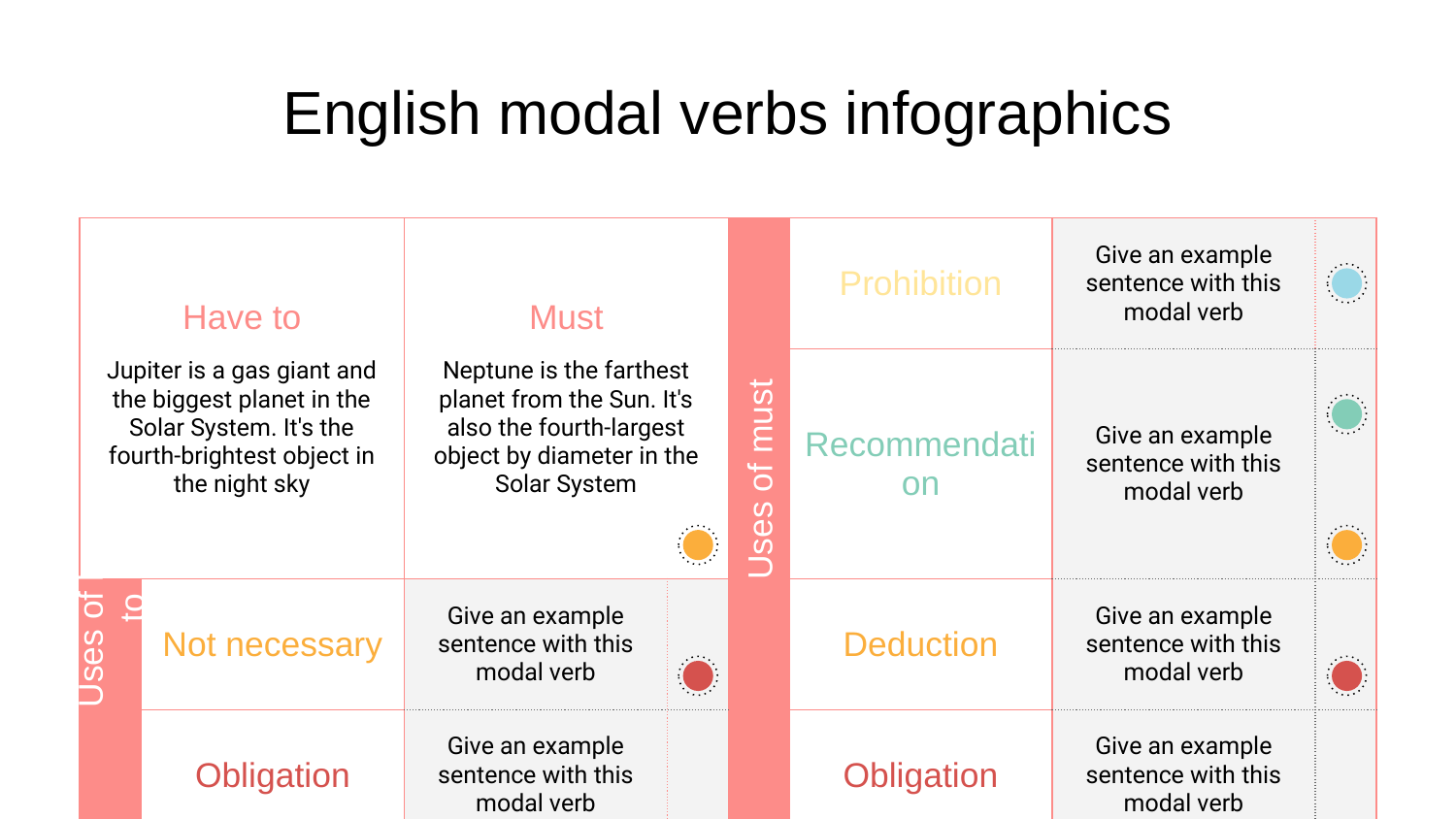

# English modal verbs infographics
| Have to Jupiter is a gas giant and the biggest planet in the Solar System. It's the fourth-brightest object in the night sky |  | Must Neptune is the farthest planet from the Sun. It's also the fourth-largest object by diameter in the Solar System |  |  | Prohibition | Give an example sentence with this modal verb |  |
| --- | --- | --- | --- | --- | --- | --- | --- |
|  |  |  |  |  | Recommendation | Give an example sentence with this modal verb |  |
|  | Not necessary | Give an example sentence with this modal verb |  |  | Deduction | Give an example sentence with this modal verb |  |
|  | Obligation | Give an example sentence with this modal verb |  |  | Obligation | Give an example sentence with this modal verb |  |

Uses of must

Uses of have to